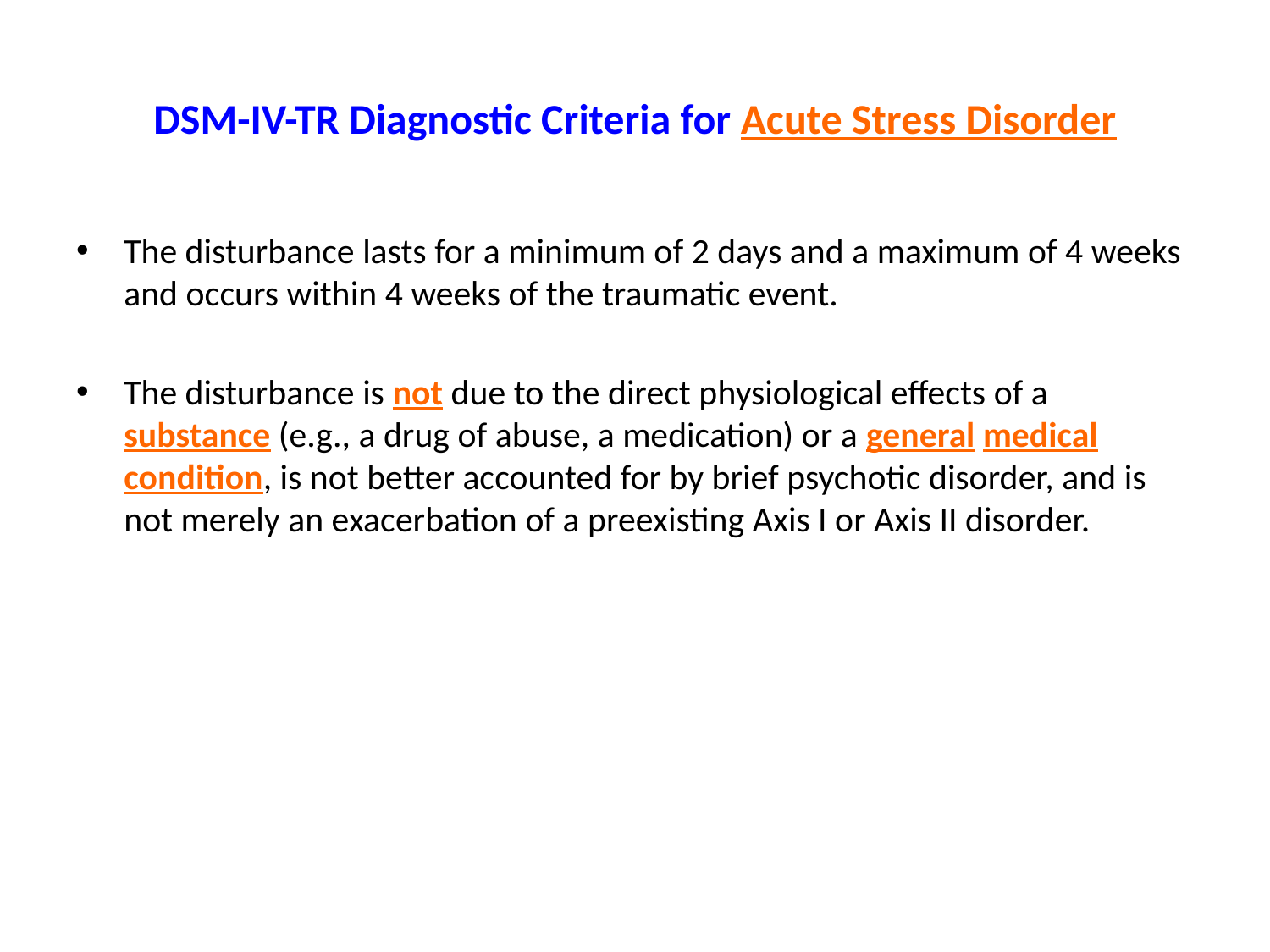

# DSM-IV-TR Diagnostic Criteria for Acute Stress Disorder
The disturbance lasts for a minimum of 2 days and a maximum of 4 weeks and occurs within 4 weeks of the traumatic event.

The disturbance is not due to the direct physiological effects of a substance (e.g., a drug of abuse, a medication) or a general medical condition, is not better accounted for by brief psychotic disorder, and is not merely an exacerbation of a preexisting Axis I or Axis II disorder.